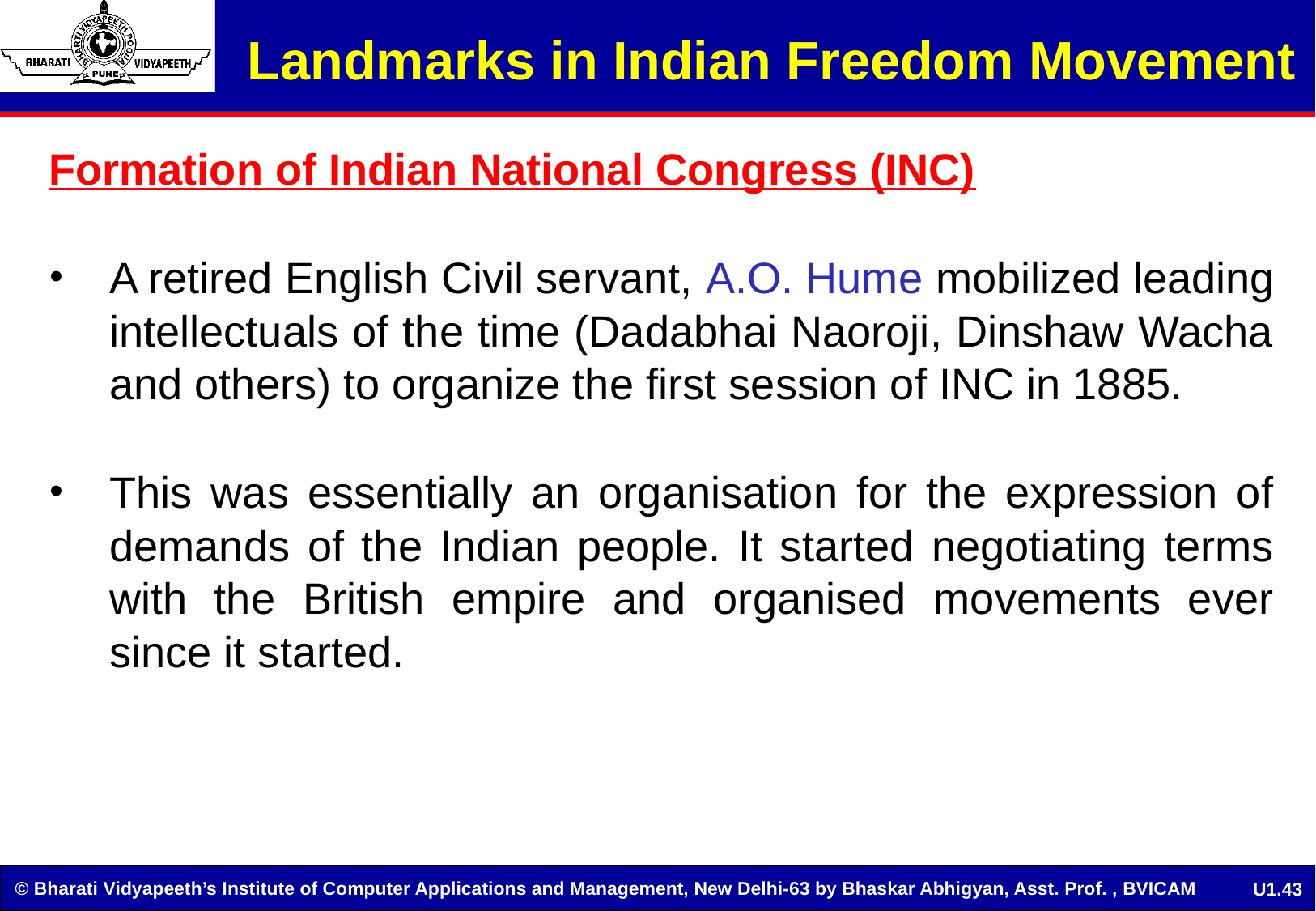

# Landmarks in Indian Freedom Movement
Formation of Indian National Congress (INC)

A retired English Civil servant, A.O. Hume mobilized leading intellectuals of the time (Dadabhai Naoroji, Dinshaw Wacha and others) to organize the first session of INC in 1885.

This was essentially an organisation for the expression of demands of the Indian people. It started negotiating terms with the British empire and organised movements ever since it started.